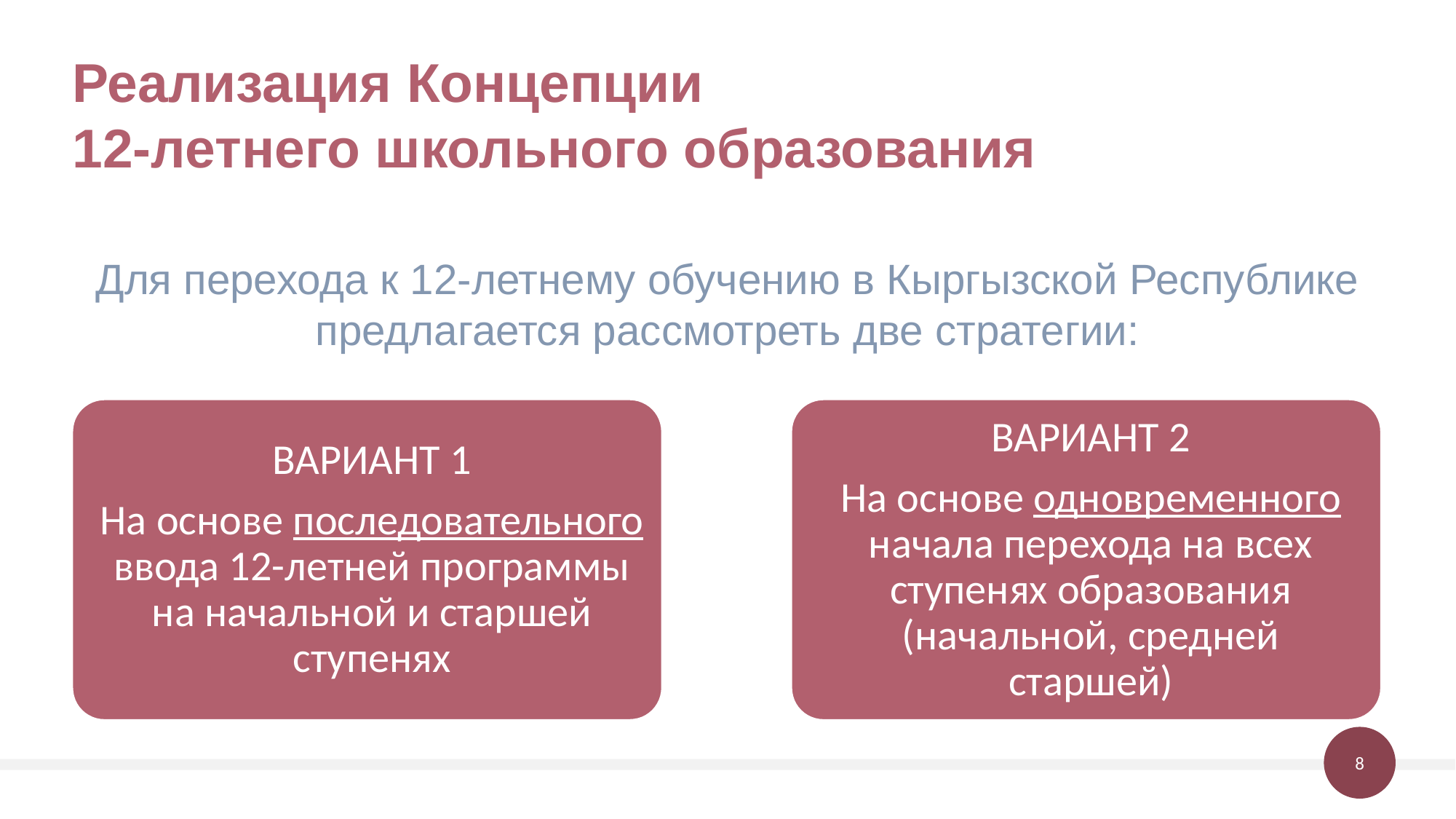

# Реализация Концепции 12-летнего школьного образования
Для перехода к 12-летнему обучению в Кыргызской Республике предлагается рассмотреть две стратегии:
ВАРИАНТ 1
На основе последовательного ввода 12-летней программы на начальной и старшей ступенях
ВАРИАНТ 2
На основе одновременного начала перехода на всех ступенях образования (начальной, средней старшей)

8